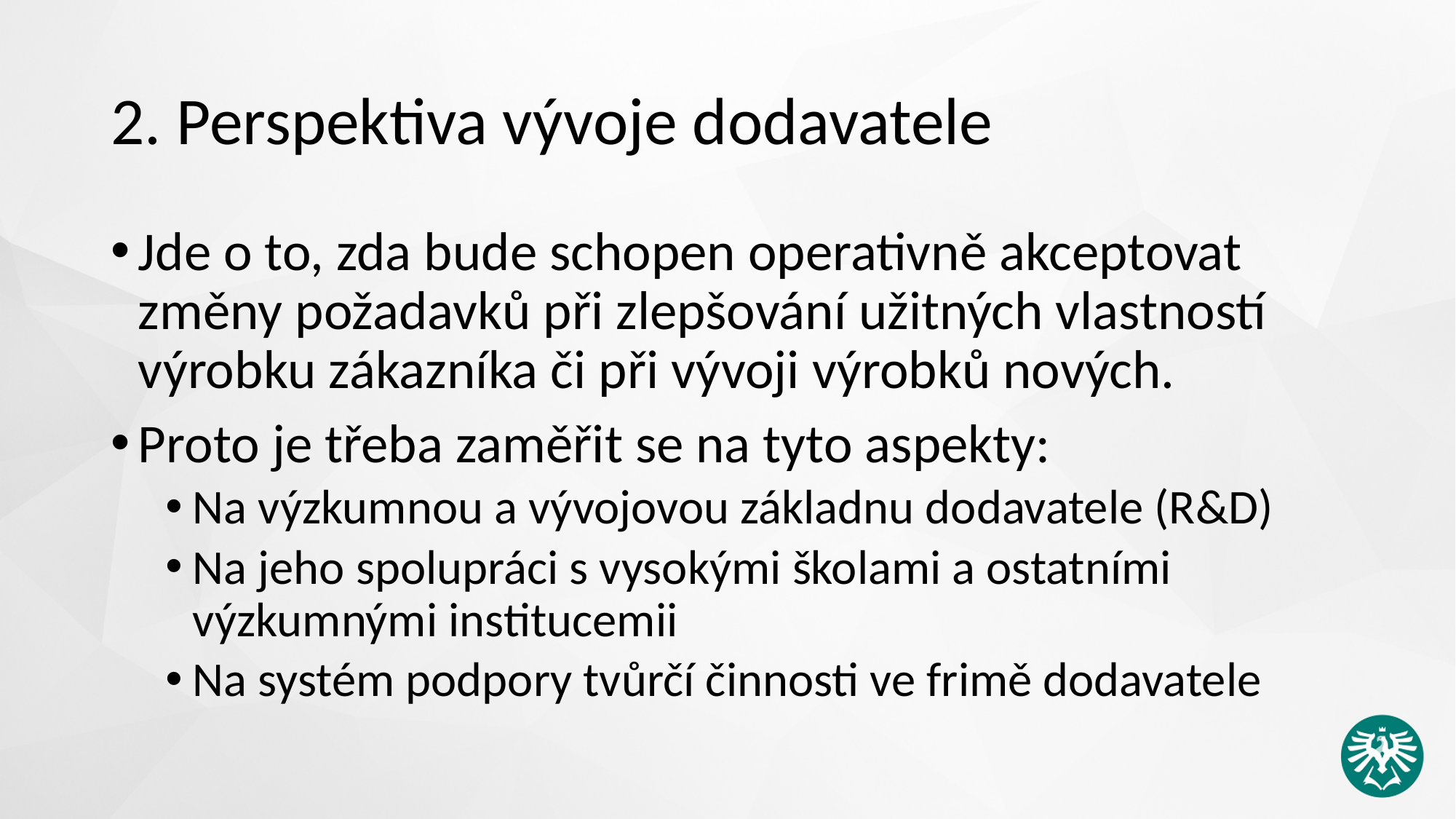

# 2. Perspektiva vývoje dodavatele
Jde o to, zda bude schopen operativně akceptovat změny požadavků při zlepšování užitných vlastností výrobku zákazníka či při vývoji výrobků nových.
Proto je třeba zaměřit se na tyto aspekty:
Na výzkumnou a vývojovou základnu dodavatele (R&D)
Na jeho spolupráci s vysokými školami a ostatními výzkumnými institucemii
Na systém podpory tvůrčí činnosti ve frimě dodavatele